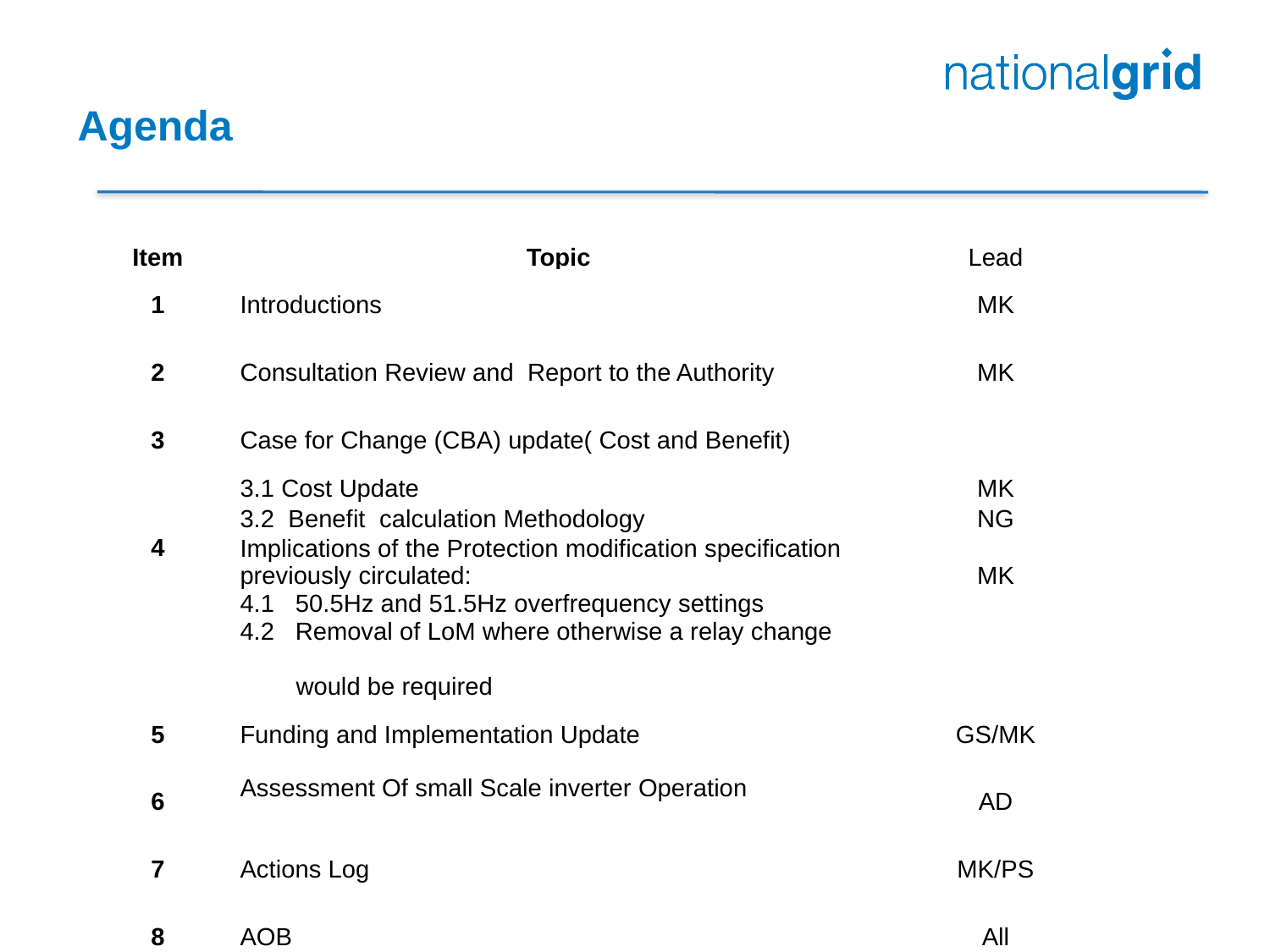

# Agenda
| Item | Topic | Lead |
| --- | --- | --- |
| 1 | Introductions | MK |
| 2 | Consultation Review and Report to the Authority | MK |
| 3 | Case for Change (CBA) update( Cost and Benefit) |  |
|  | 3.1 Cost Update | MK |
|  | 3.2 Benefit calculation Methodology | NG |
| 4 | Implications of the Protection modification specification previously circulated: 4.1 50.5Hz and 51.5Hz overfrequency settings 4.2 Removal of LoM where otherwise a relay change would be required | MK |
| 5 | Funding and Implementation Update | GS/MK |
| 6 | Assessment Of small Scale inverter Operation | AD |
| 7 | Actions Log | MK/PS |
| 8 | AOB | All |